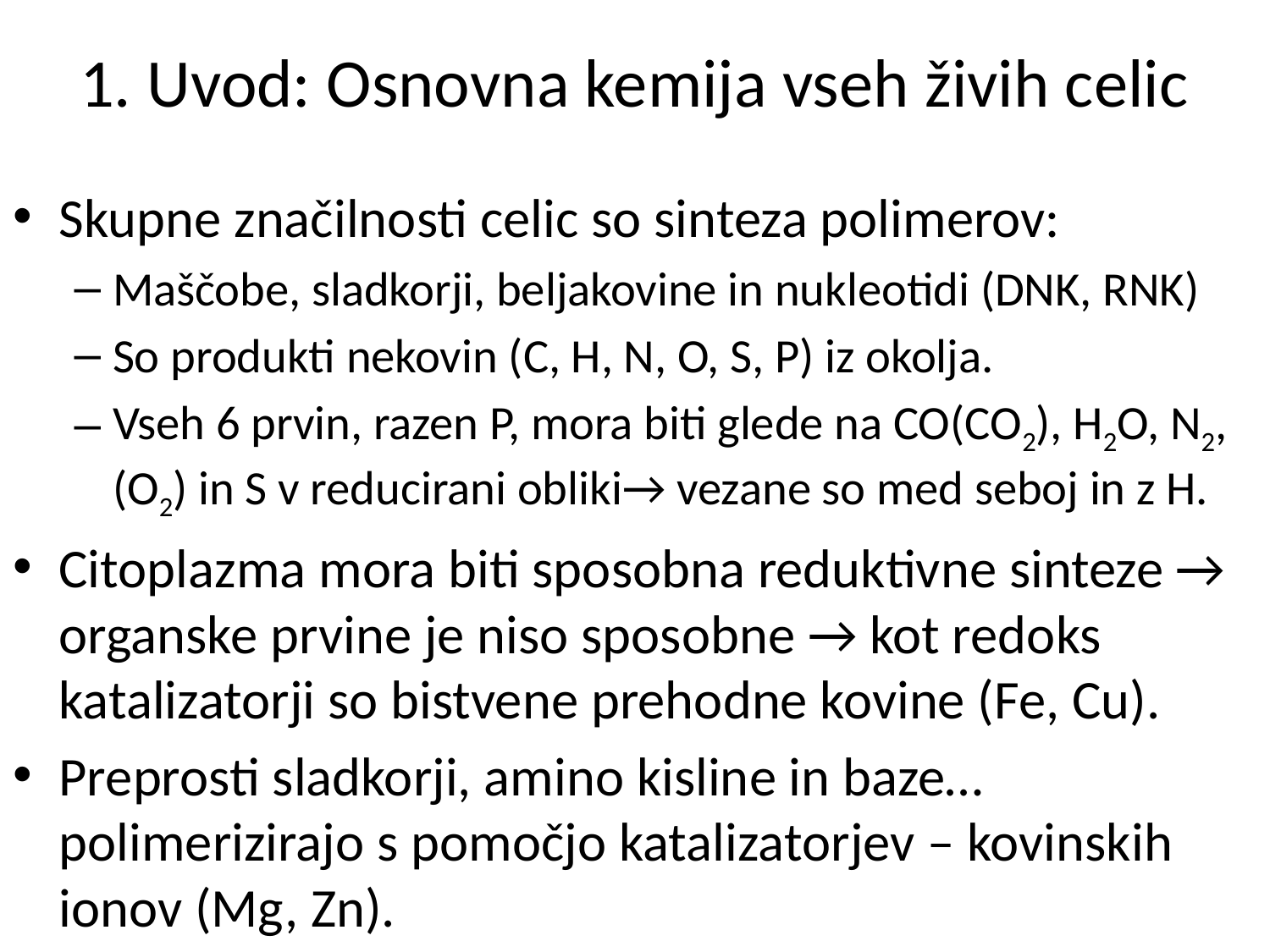

# 1. Uvod: Osnovna kemija vseh živih celic
Skupne značilnosti celic so sinteza polimerov:
Maščobe, sladkorji, beljakovine in nukleotidi (DNK, RNK)
So produkti nekovin (C, H, N, O, S, P) iz okolja.
Vseh 6 prvin, razen P, mora biti glede na CO(CO2), H2O, N2, (O2) in S v reducirani obliki→ vezane so med seboj in z H.
Citoplazma mora biti sposobna reduktivne sinteze → organske prvine je niso sposobne → kot redoks katalizatorji so bistvene prehodne kovine (Fe, Cu).
Preprosti sladkorji, amino kisline in baze… polimerizirajo s pomočjo katalizatorjev – kovinskih ionov (Mg, Zn).